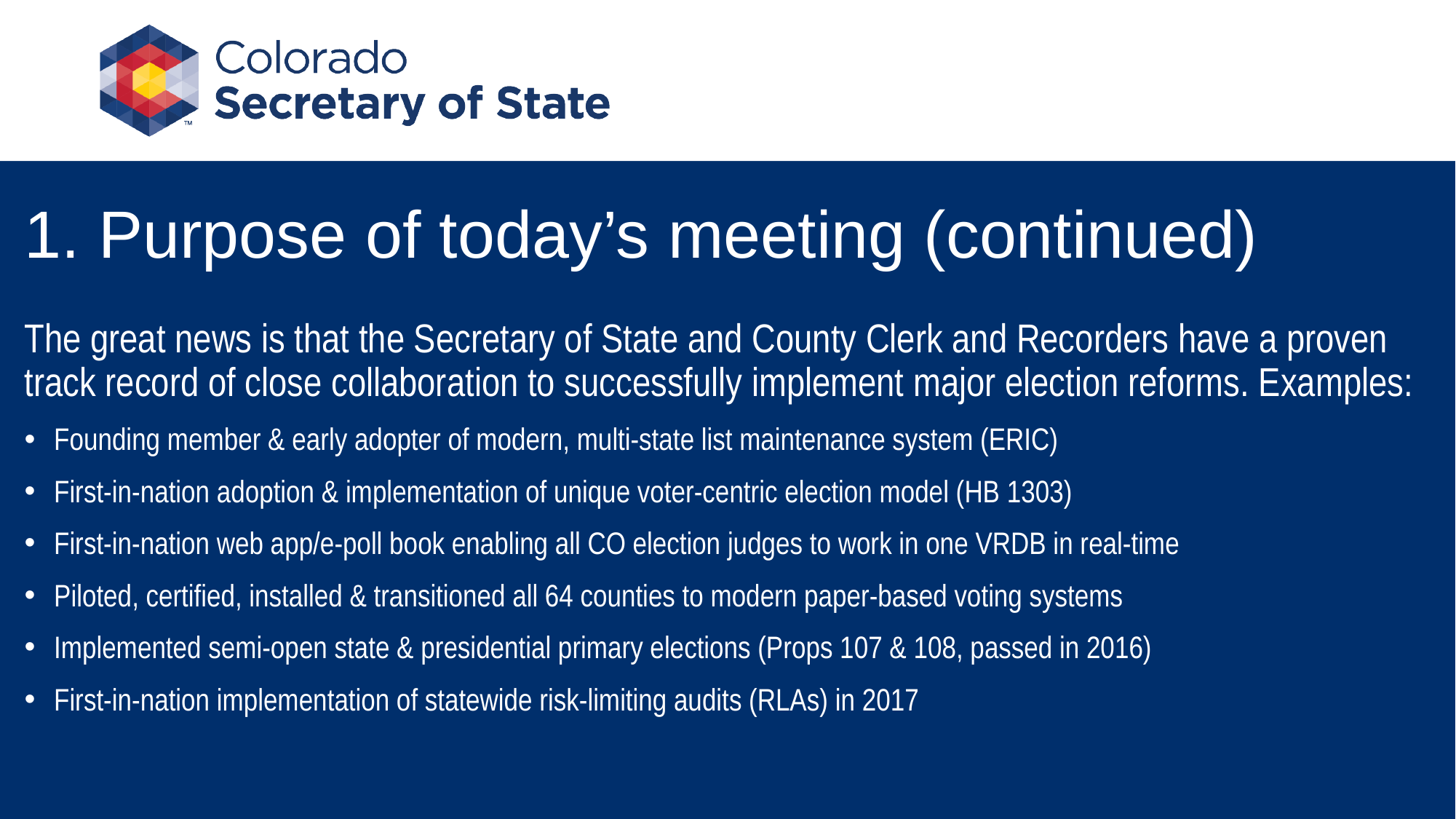

# 1. Purpose of today’s meeting (continued)
The great news is that the Secretary of State and County Clerk and Recorders have a proven track record of close collaboration to successfully implement major election reforms. Examples:
Founding member & early adopter of modern, multi-state list maintenance system (ERIC)
First-in-nation adoption & implementation of unique voter-centric election model (HB 1303)
First-in-nation web app/e-poll book enabling all CO election judges to work in one VRDB in real-time
Piloted, certified, installed & transitioned all 64 counties to modern paper-based voting systems
Implemented semi-open state & presidential primary elections (Props 107 & 108, passed in 2016)
First-in-nation implementation of statewide risk-limiting audits (RLAs) in 2017